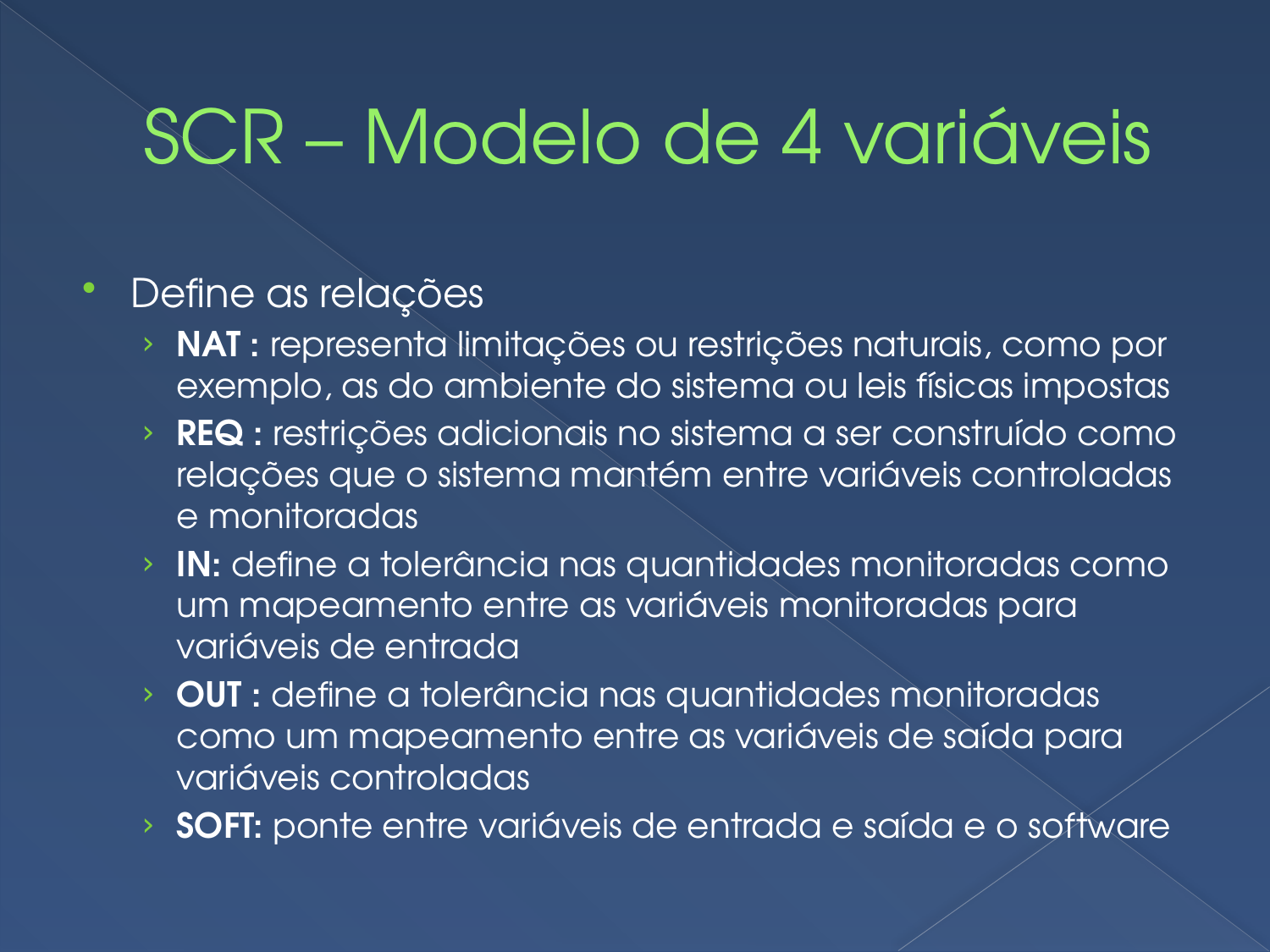

# SCR – Modelo de 4 variáveis
Define as relações
NAT : representa limitações ou restrições naturais, como por exemplo, as do ambiente do sistema ou leis físicas impostas
REQ : restrições adicionais no sistema a ser construído como relações que o sistema mantém entre variáveis controladas e monitoradas
IN: define a tolerância nas quantidades monitoradas como um mapeamento entre as variáveis monitoradas para variáveis de entrada
OUT : define a tolerância nas quantidades monitoradas como um mapeamento entre as variáveis de saída para variáveis controladas
SOFT: ponte entre variáveis de entrada e saída e o software